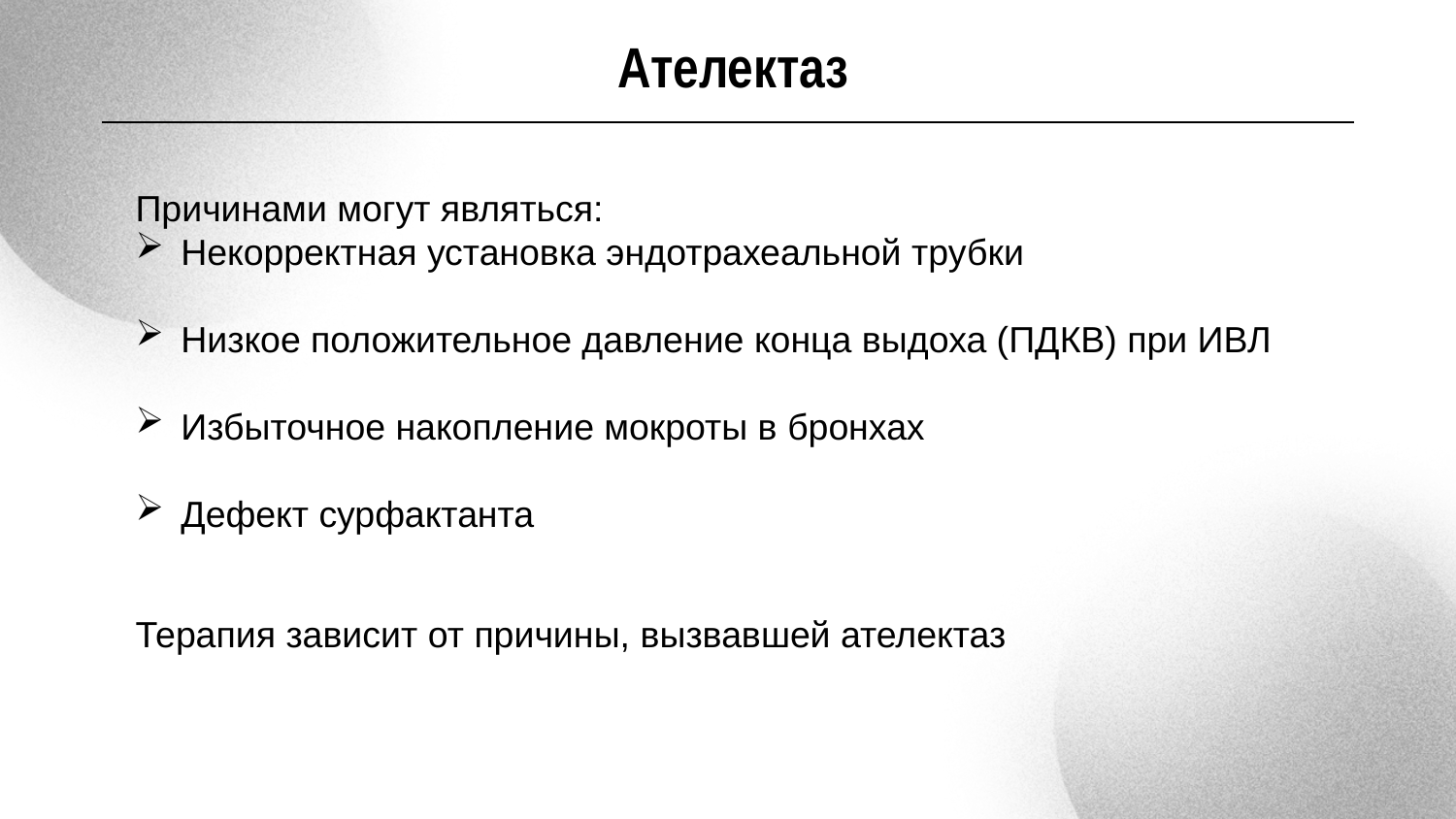

Ателектаз
Причинами могут являться:
Некорректная установка эндотрахеальной трубки

Низкое положительное давление конца выдоха (ПДКВ) при ИВЛ

Избыточное накопление мокроты в бронхах

Дефект сурфактанта

Терапия зависит от причины, вызвавшей ателектаз